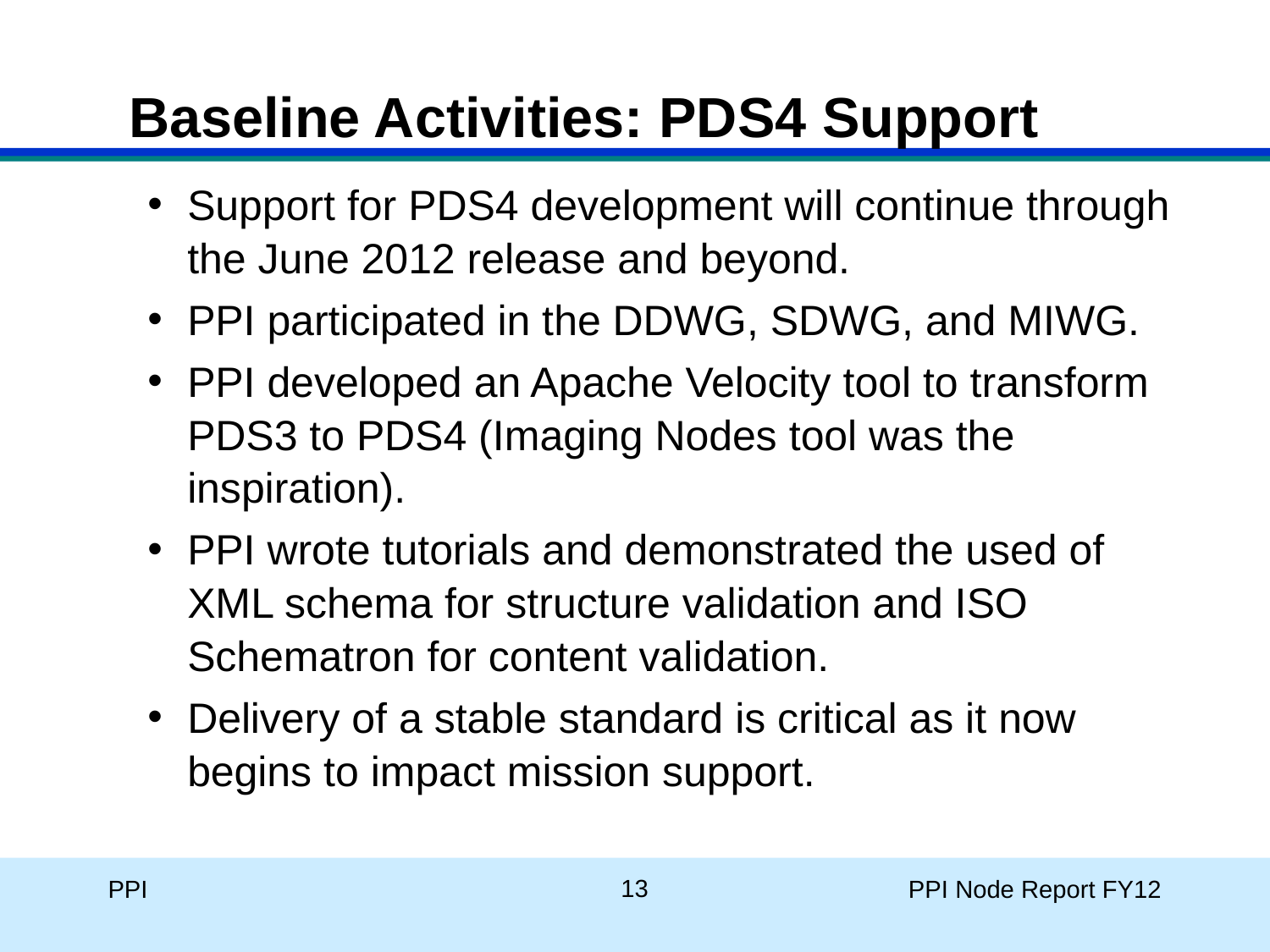

Baseline Activities: PDS4 Support
Support for PDS4 development will continue through the June 2012 release and beyond.
PPI participated in the DDWG, SDWG, and MIWG.
PPI developed an Apache Velocity tool to transform PDS3 to PDS4 (Imaging Nodes tool was the inspiration).
PPI wrote tutorials and demonstrated the used of XML schema for structure validation and ISO Schematron for content validation.
Delivery of a stable standard is critical as it now begins to impact mission support.

13
PPI
PPI Node Report FY12